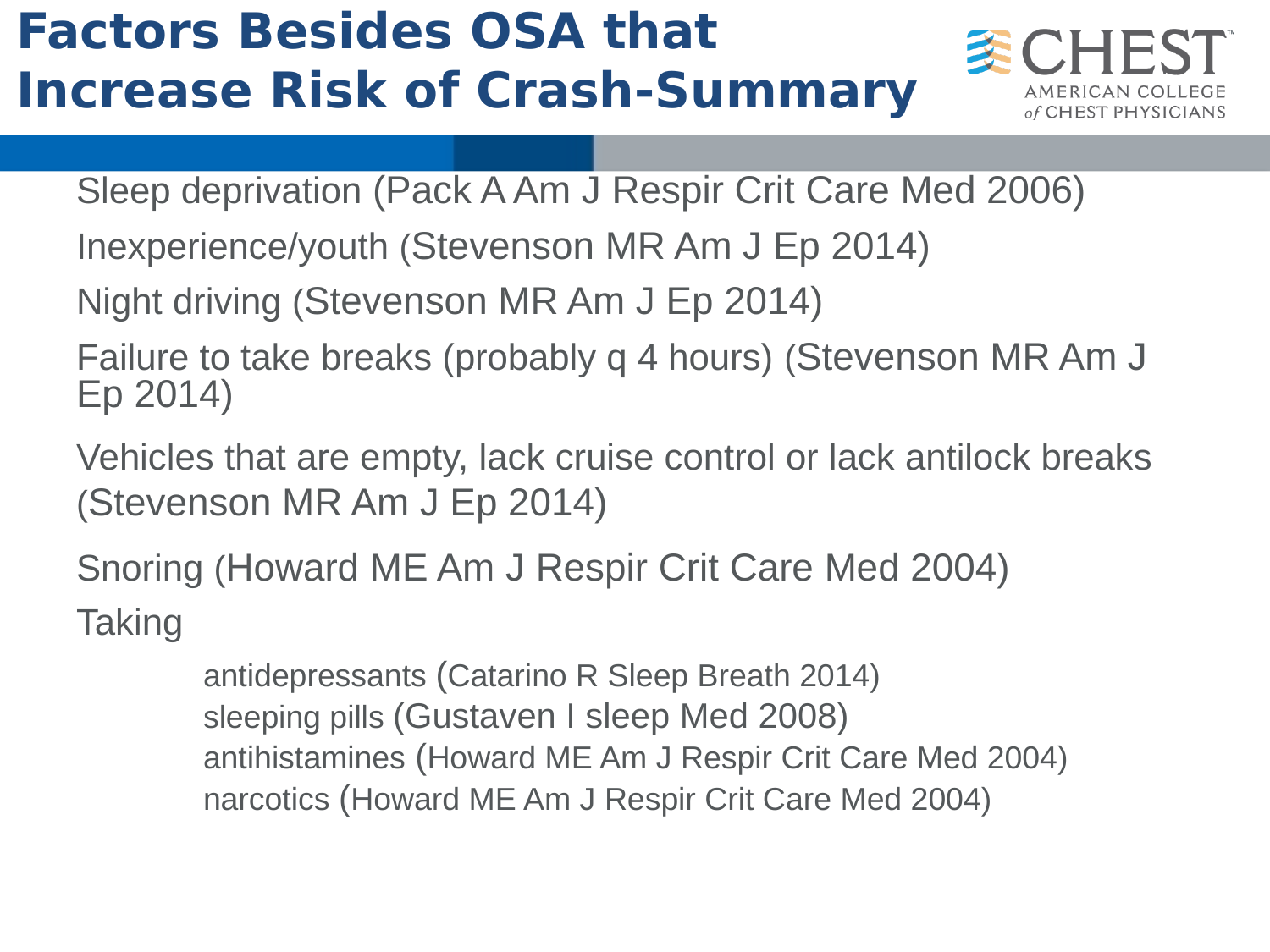

# Factors Besides OSA that Increase Risk of Crash-Summary
Sleep deprivation (Pack A Am J Respir Crit Care Med 2006)
Inexperience/youth (Stevenson MR Am J Ep 2014)
Night driving (Stevenson MR Am J Ep 2014)
Failure to take breaks (probably q 4 hours) (Stevenson MR Am J Ep 2014)
Vehicles that are empty, lack cruise control or lack antilock breaks (Stevenson MR Am J Ep 2014)
Snoring (Howard ME Am J Respir Crit Care Med 2004)
Taking
	antidepressants (Catarino R Sleep Breath 2014)
	sleeping pills (Gustaven I sleep Med 2008)
	antihistamines (Howard ME Am J Respir Crit Care Med 2004)
	narcotics (Howard ME Am J Respir Crit Care Med 2004)